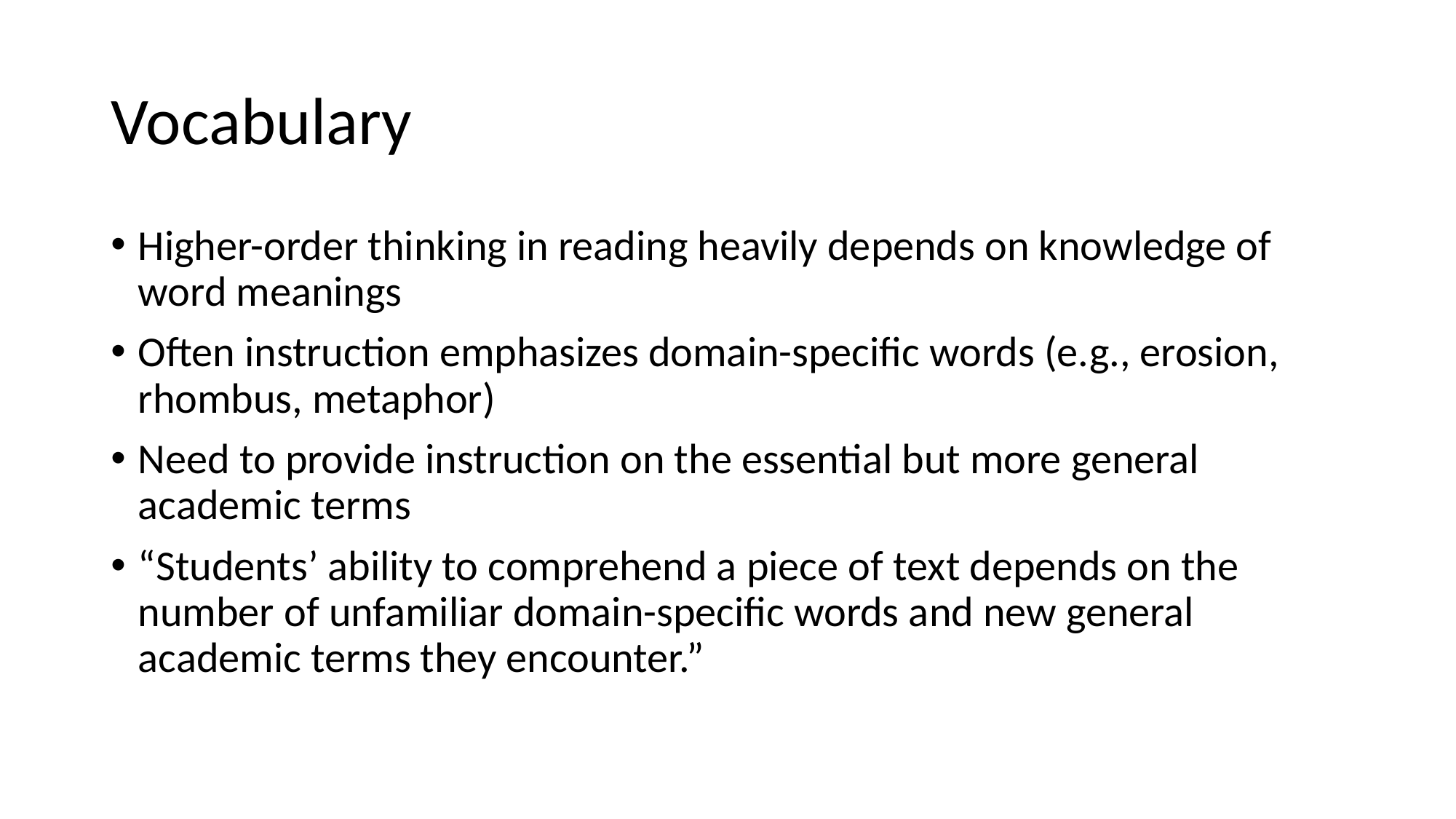

# Vocabulary
Higher-order thinking in reading heavily depends on knowledge of word meanings
Often instruction emphasizes domain-specific words (e.g., erosion, rhombus, metaphor)
Need to provide instruction on the essential but more general academic terms
“Students’ ability to comprehend a piece of text depends on the number of unfamiliar domain-specific words and new general academic terms they encounter.”